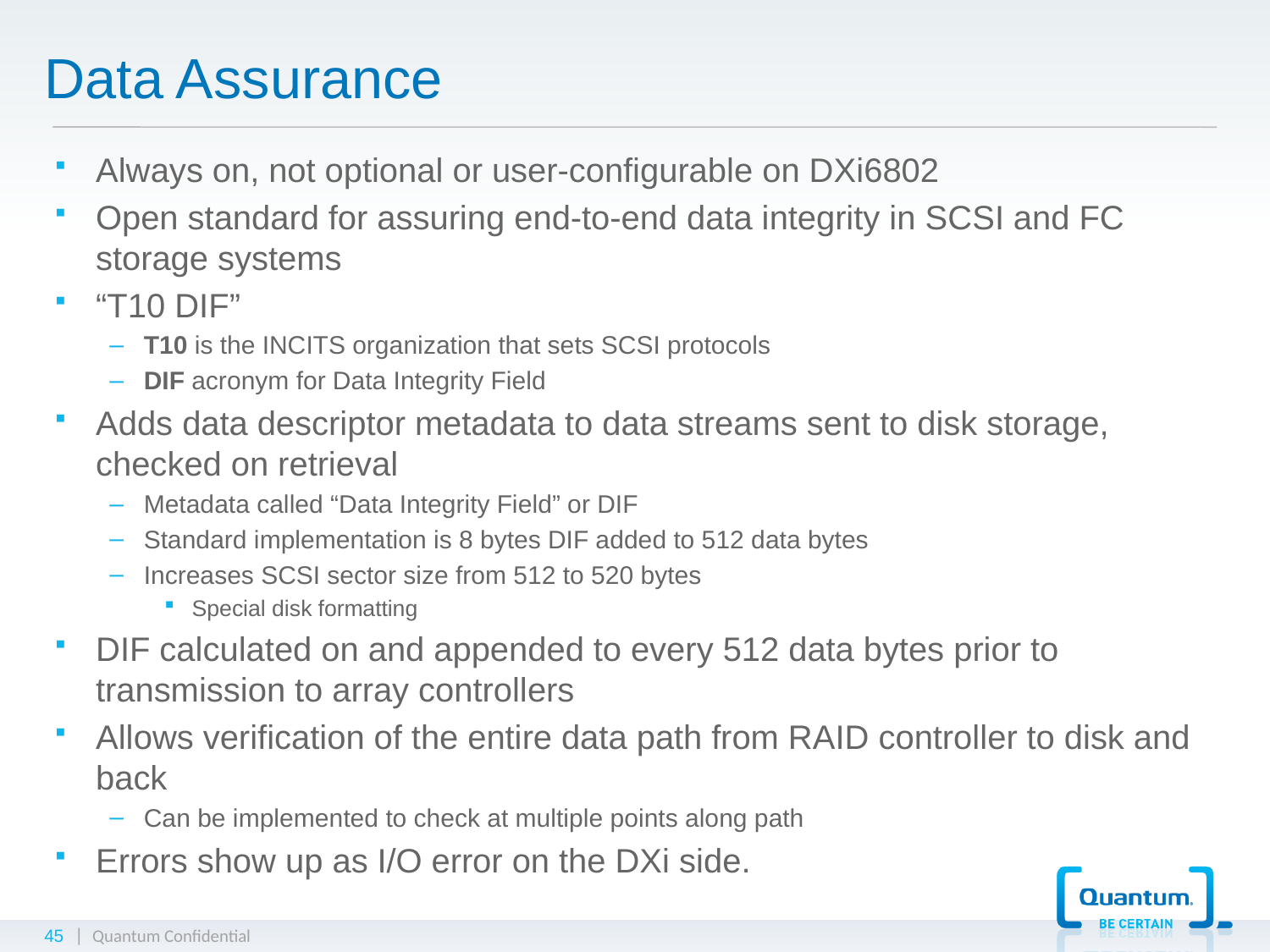

# Data Assurance
Always on, not optional or user-configurable on DXi6802
Open standard for assuring end-to-end data integrity in SCSI and FC storage systems
“T10 DIF”
T10 is the INCITS organization that sets SCSI protocols
DIF acronym for Data Integrity Field
Adds data descriptor metadata to data streams sent to disk storage, checked on retrieval
Metadata called “Data Integrity Field” or DIF
Standard implementation is 8 bytes DIF added to 512 data bytes
Increases SCSI sector size from 512 to 520 bytes
Special disk formatting
DIF calculated on and appended to every 512 data bytes prior to transmission to array controllers
Allows verification of the entire data path from RAID controller to disk and back
Can be implemented to check at multiple points along path
Errors show up as I/O error on the DXi side.
45